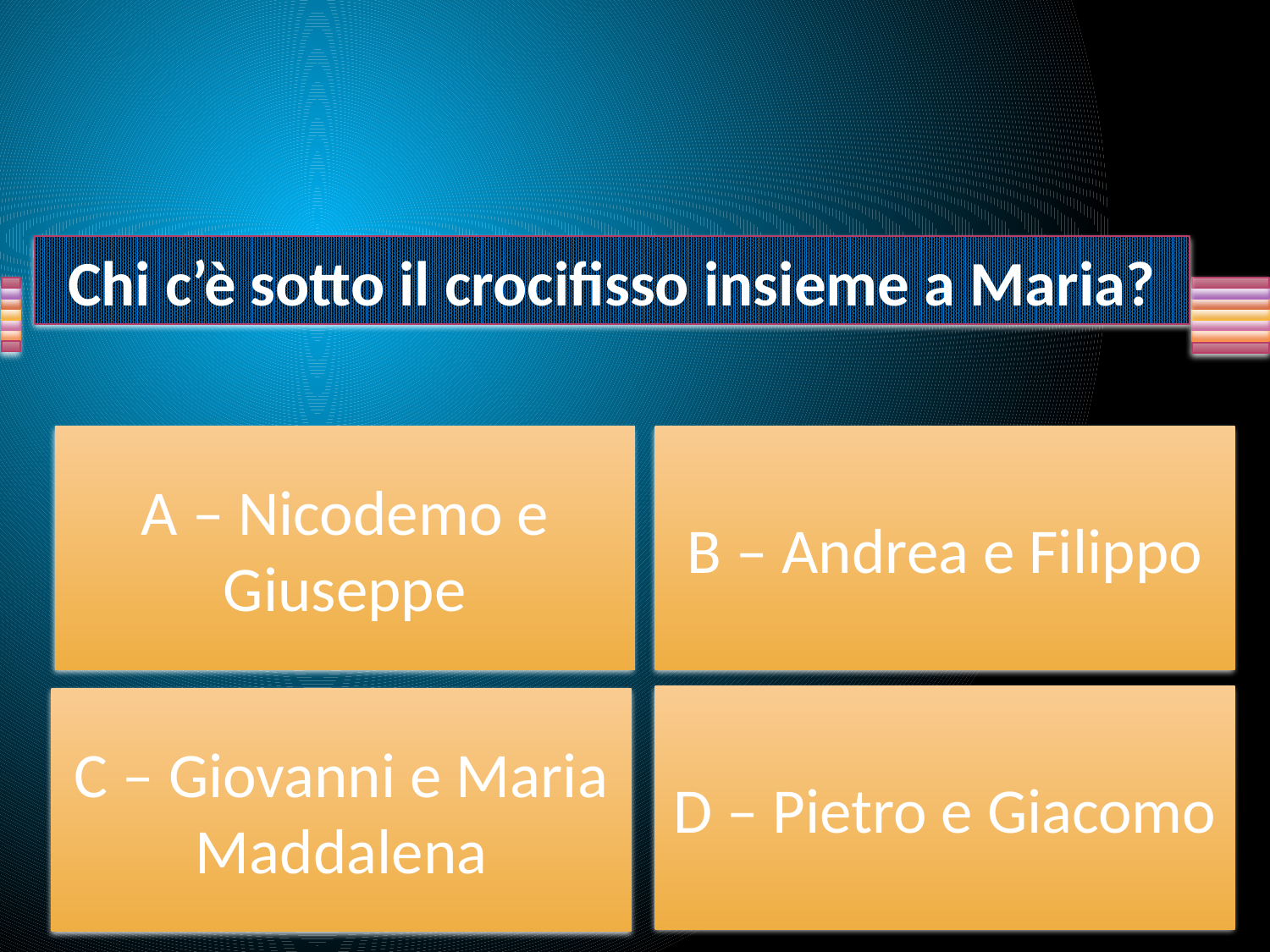

Chi c’è sotto il crocifisso insieme a Maria?
A – Nicodemo e Giuseppe
B – Andrea e Filippo
D – Pietro e Giacomo
C – Giovanni e Maria Maddalena